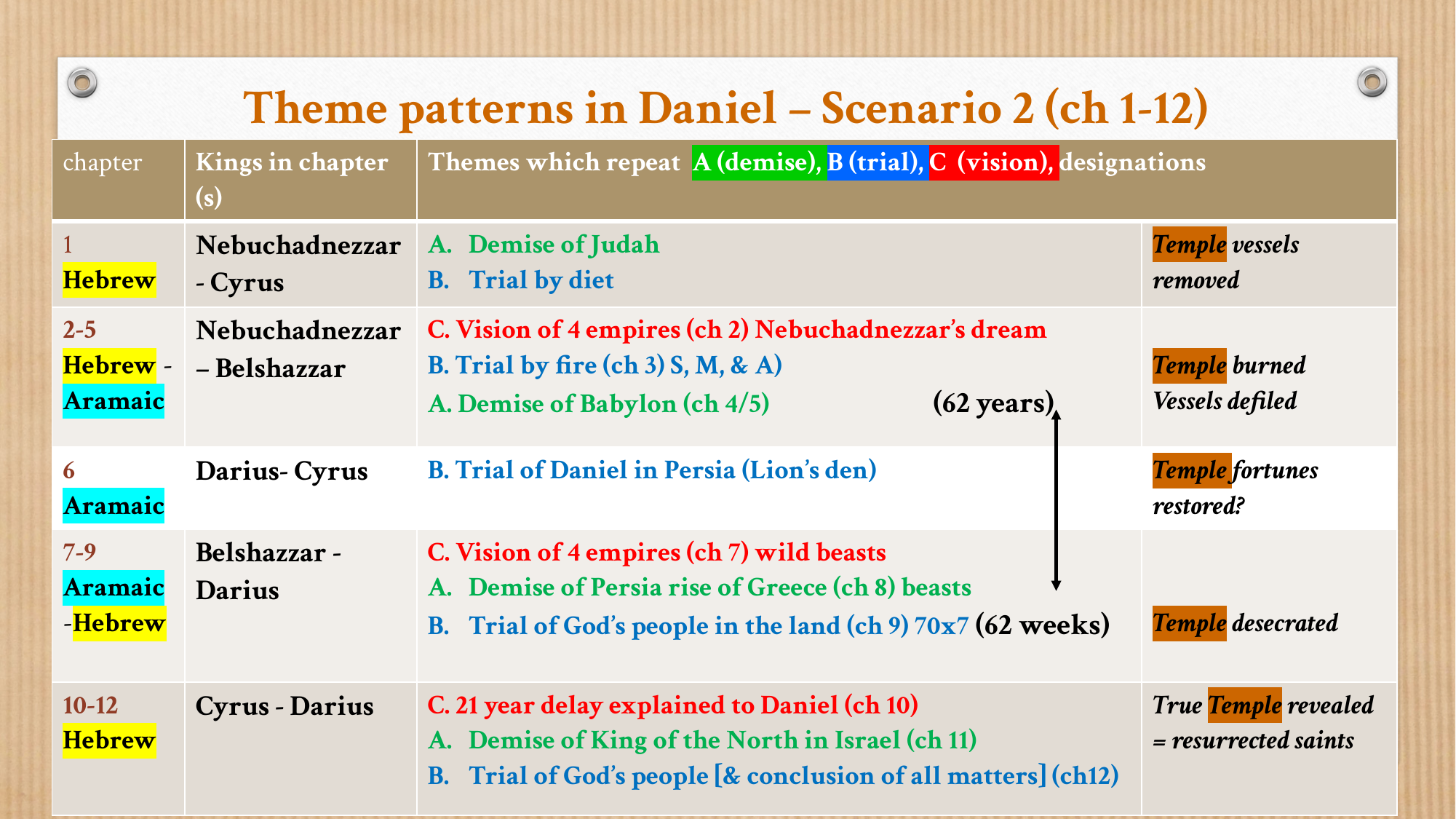

# Theme patterns in Daniel – Scenario 2 (ch 1-12)
| chapter | Kings in chapter (s) | Themes which repeat A (demise), B (trial), C (vision), designations |  |
| --- | --- | --- | --- |
| 1 Hebrew | Nebuchadnezzar - Cyrus | Demise of Judah Trial by diet | Temple vessels removed |
| 2-5 Hebrew -Aramaic | Nebuchadnezzar – Belshazzar | C. Vision of 4 empires (ch 2) Nebuchadnezzar’s dream B. Trial by fire (ch 3) S, M, & A) A. Demise of Babylon (ch 4/5) (62 years) | Temple burned Vessels defiled |
| 6 Aramaic | Darius- Cyrus | B. Trial of Daniel in Persia (Lion’s den) | Temple fortunes restored? |
| 7-9 Aramaic -Hebrew | Belshazzar - Darius | C. Vision of 4 empires (ch 7) wild beasts Demise of Persia rise of Greece (ch 8) beasts Trial of God’s people in the land (ch 9) 70x7 (62 weeks) | Temple desecrated |
| 10-12 Hebrew | Cyrus - Darius | C. 21 year delay explained to Daniel (ch 10) Demise of King of the North in Israel (ch 11) Trial of God’s people [& conclusion of all matters] (ch12) | True Temple revealed = resurrected saints |